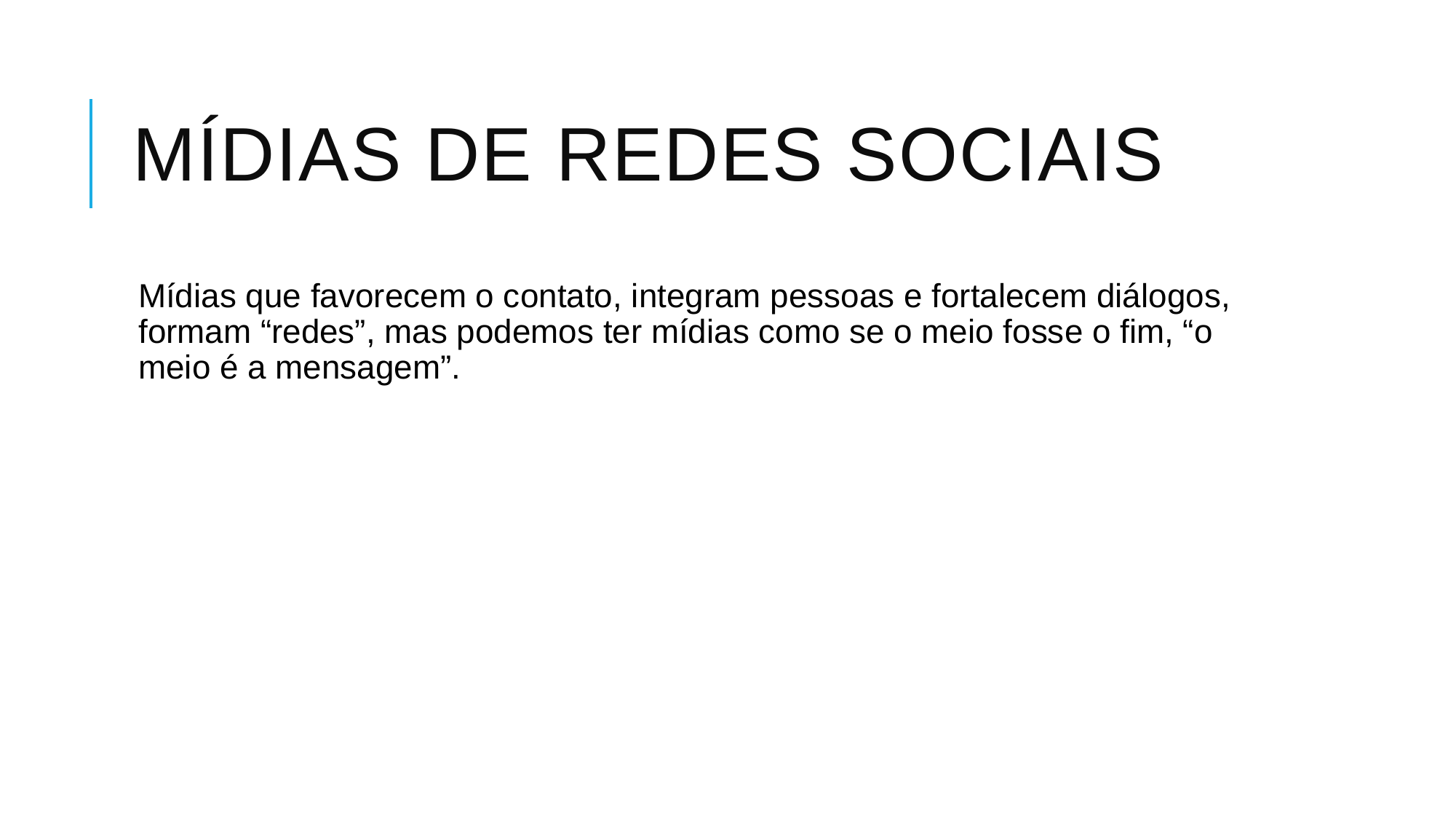

# Mídias de RedeS Sociais
Mídias que favorecem o contato, integram pessoas e fortalecem diálogos, formam “redes”, mas podemos ter mídias como se o meio fosse o fim, “o meio é a mensagem”.